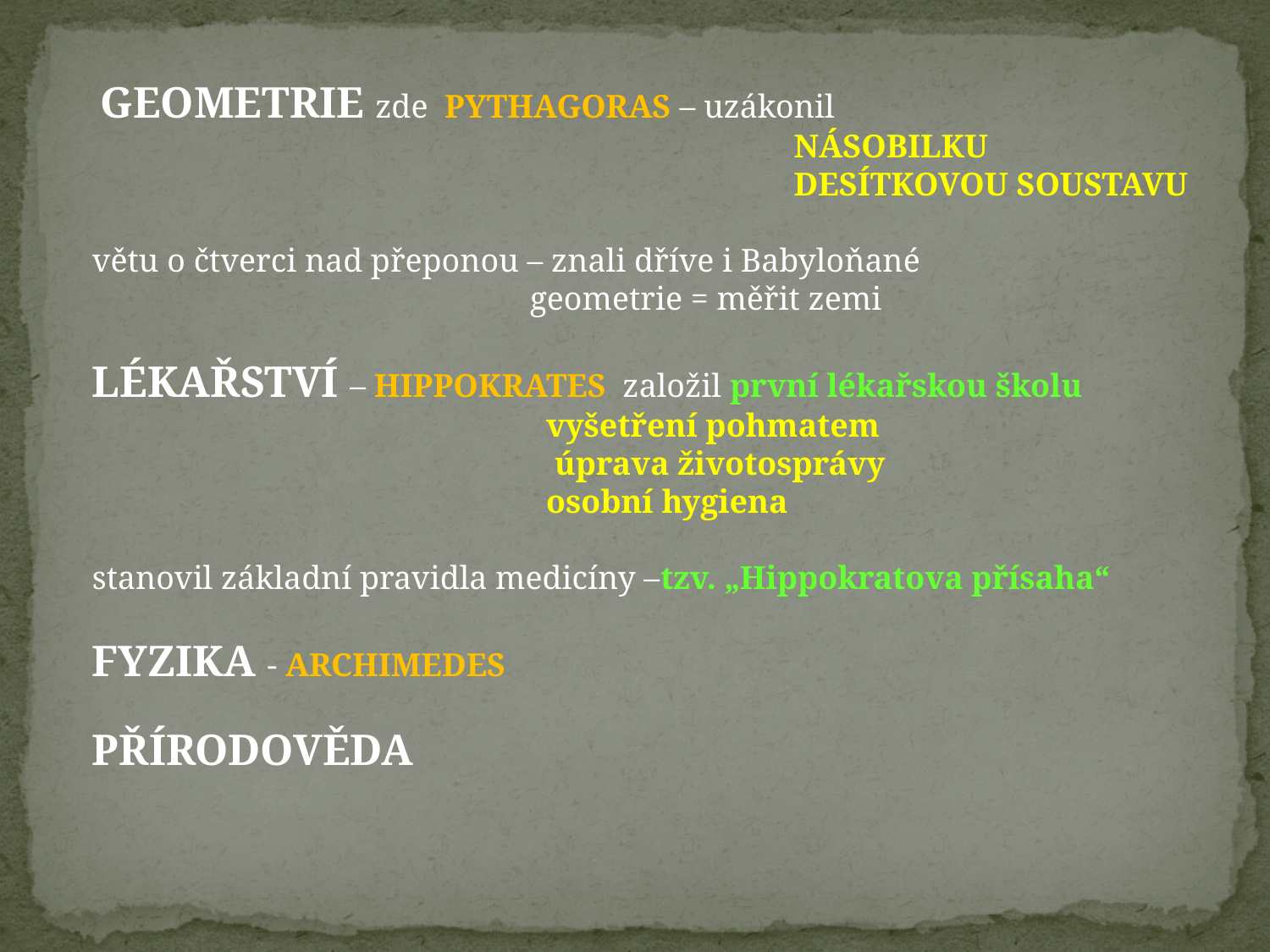

GEOMETRIE zde  PYTHAGORAS – uzákonil
                                                                                     NÁSOBILKU
                                                                                     DESÍTKOVOU SOUSTAVU

větu o čtverci nad přeponou – znali dříve i Babyloňané
                                                     geometrie = měřit zemi

LÉKAŘSTVÍ – HIPPOKRATES  založil první lékařskou školu
                                                       vyšetření pohmatem
                                                        úprava životosprávy
                                                       osobní hygiena

stanovil základní pravidla medicíny –tzv. „Hippokratova přísaha“

FYZIKA - ARCHIMEDES

PŘÍRODOVĚDA